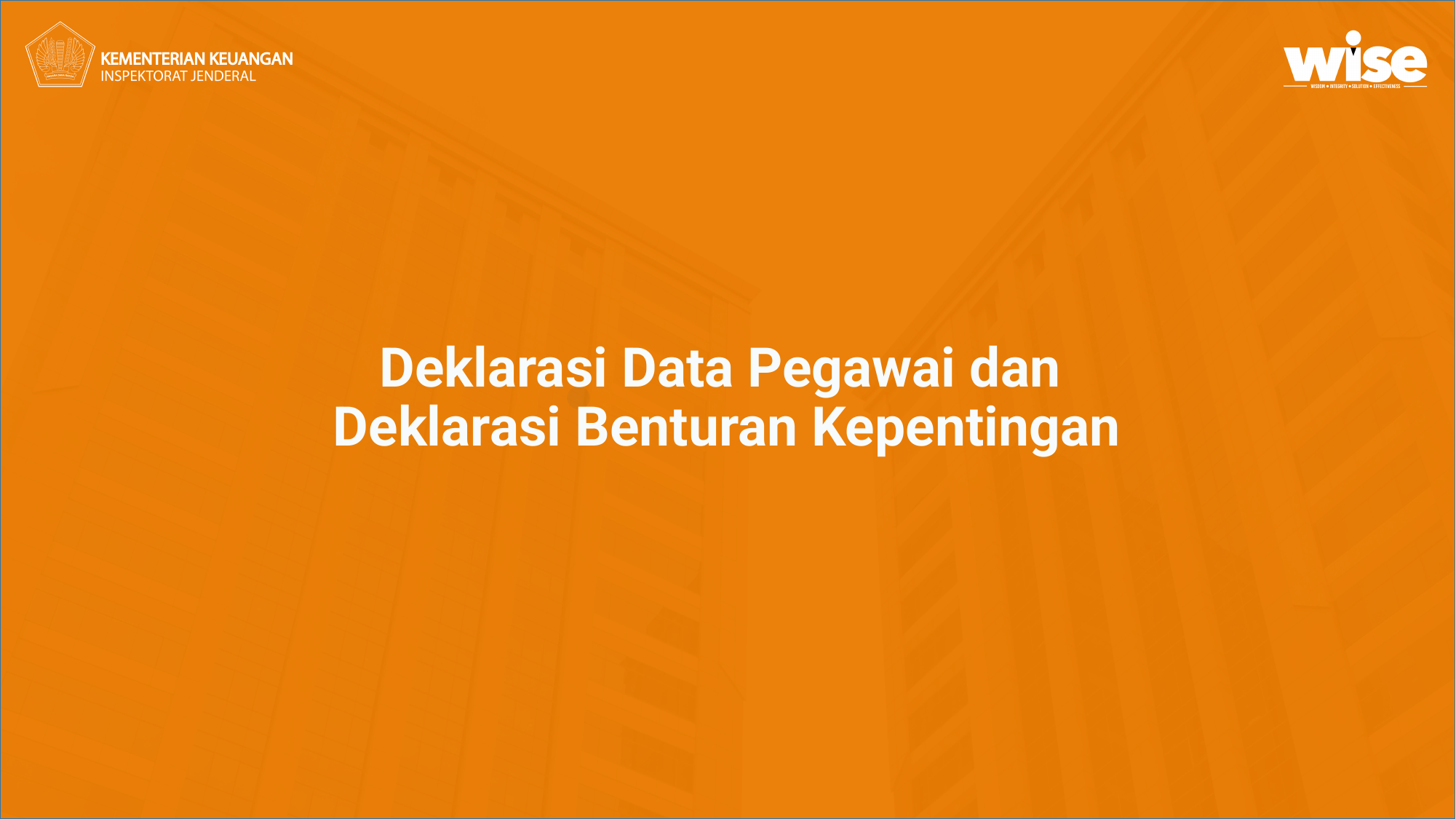

# Deklarasi Data Pegawai dan Deklarasi Benturan Kepentingan